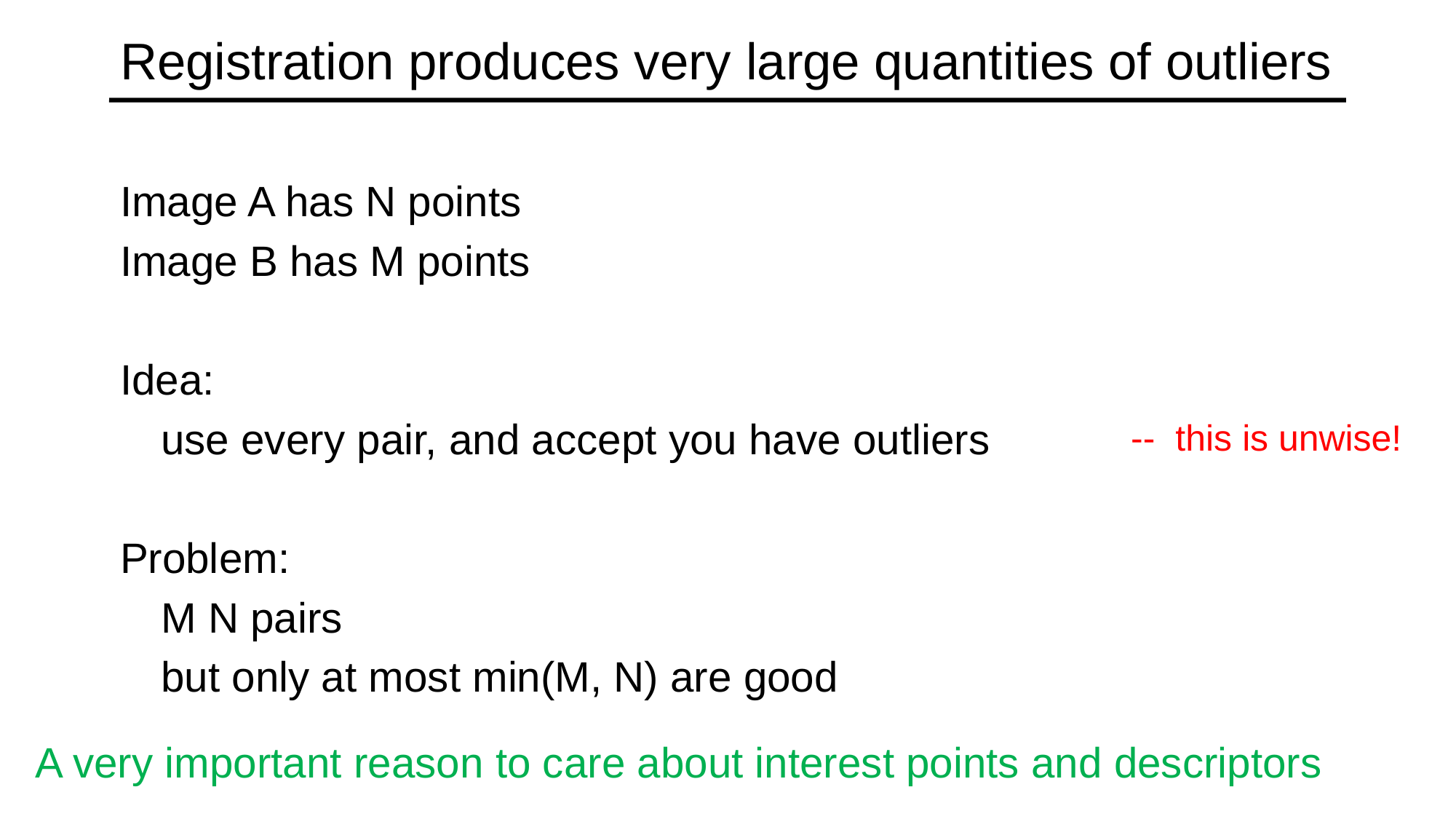

# Registration produces very large quantities of outliers

Image A has N points
Image B has M points

Idea:
	use every pair, and accept you have outliers

Problem:
	M N pairs
	but only at most min(M, N) are good
--  this is unwise!
A very important reason to care about interest points and descriptors